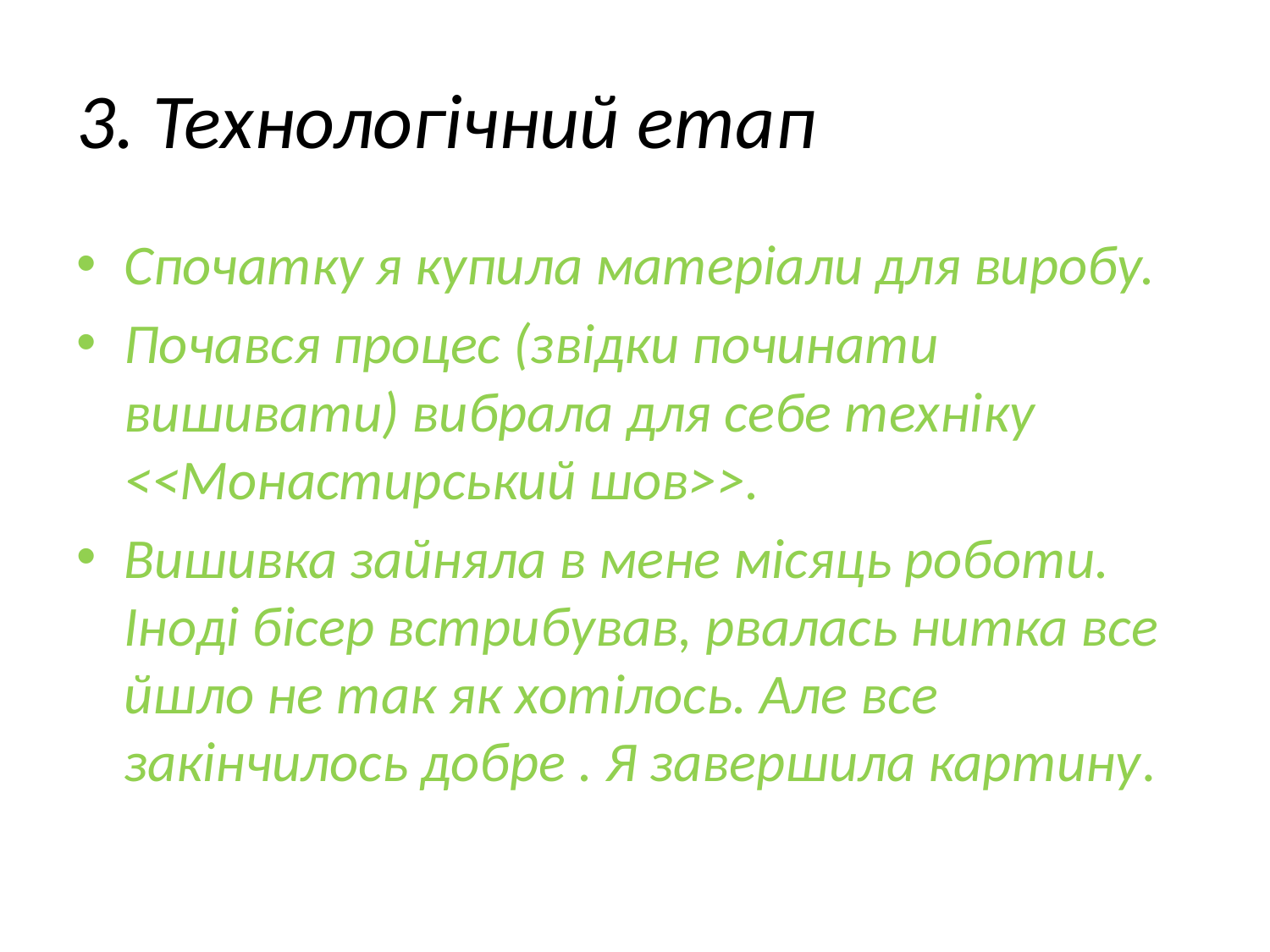

# 3. Технологічний етап
Спочатку я купила матеріали для виробу.
Почався процес (звідки починати вишивати) вибрала для себе техніку <<Монастирський шов>>.
Вишивка зайняла в мене місяць роботи. Іноді бісер встрибував, рвалась нитка все йшло не так як хотілось. Але все закінчилось добре . Я завершила картину.